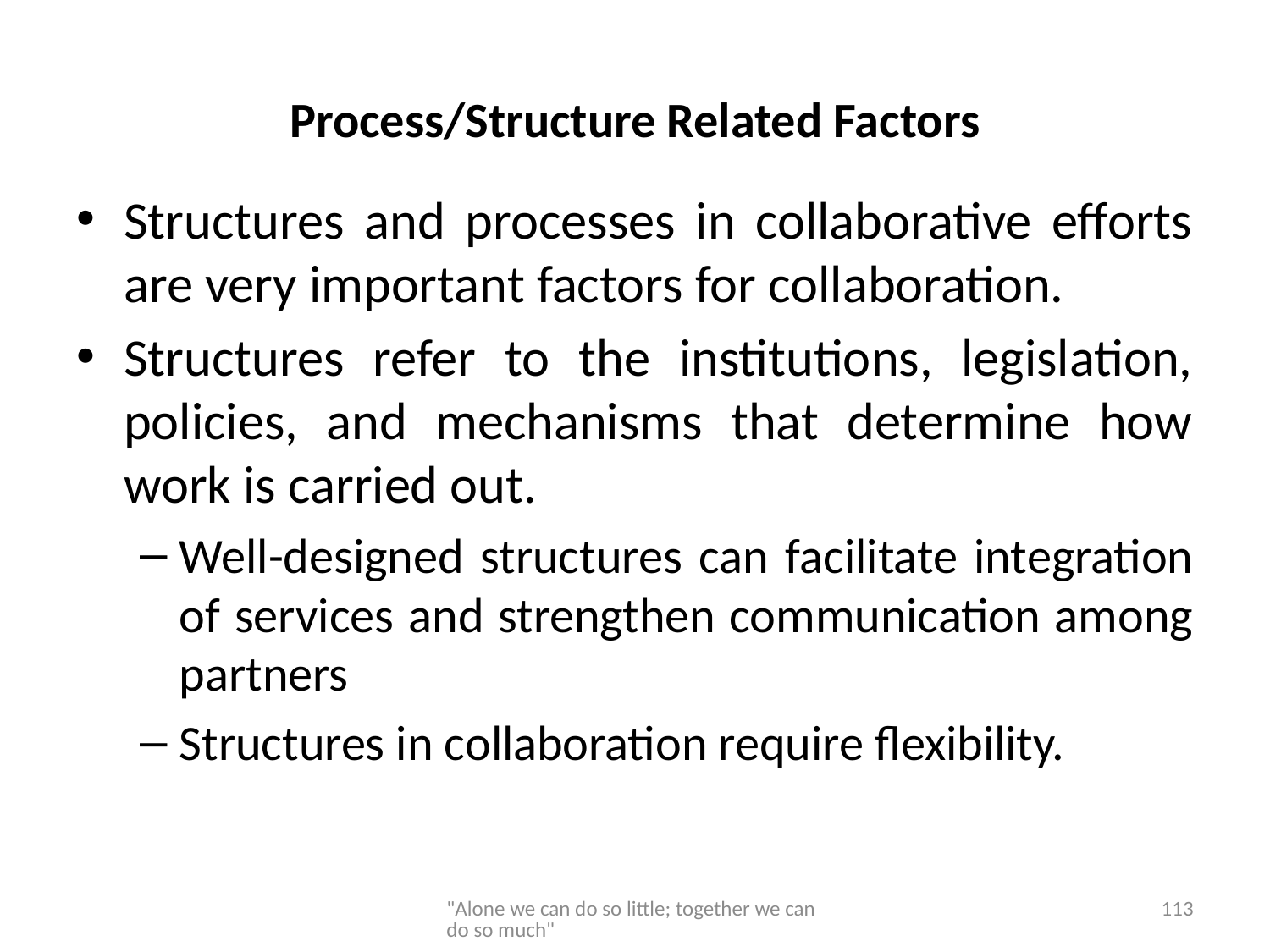

# Process/Structure Related Factors
Structures and processes in collaborative efforts are very important factors for collaboration.
Structures refer to the institutions, legislation, policies, and mechanisms that determine how work is carried out.
Well-designed structures can facilitate integration of services and strengthen communication among partners
Structures in collaboration require flexibility.

"Alone we can do so little; together we can do so much"
113